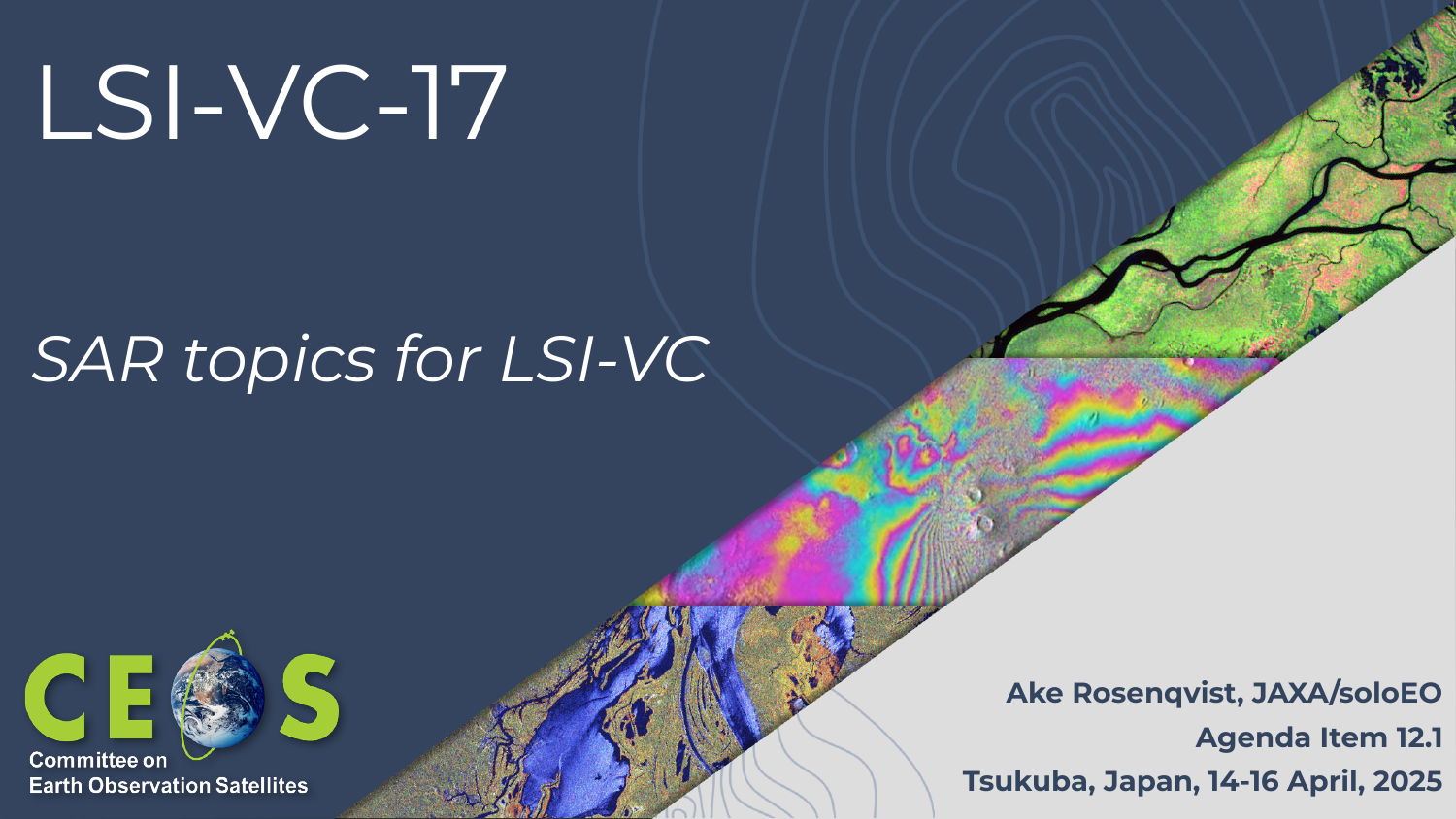

# LSI-VC-17 SAR topics for LSI-VC

Ake Rosenqvist, JAXA/soloEO
Agenda Item 12.1
Tsukuba, Japan, 14-16 April, 2025